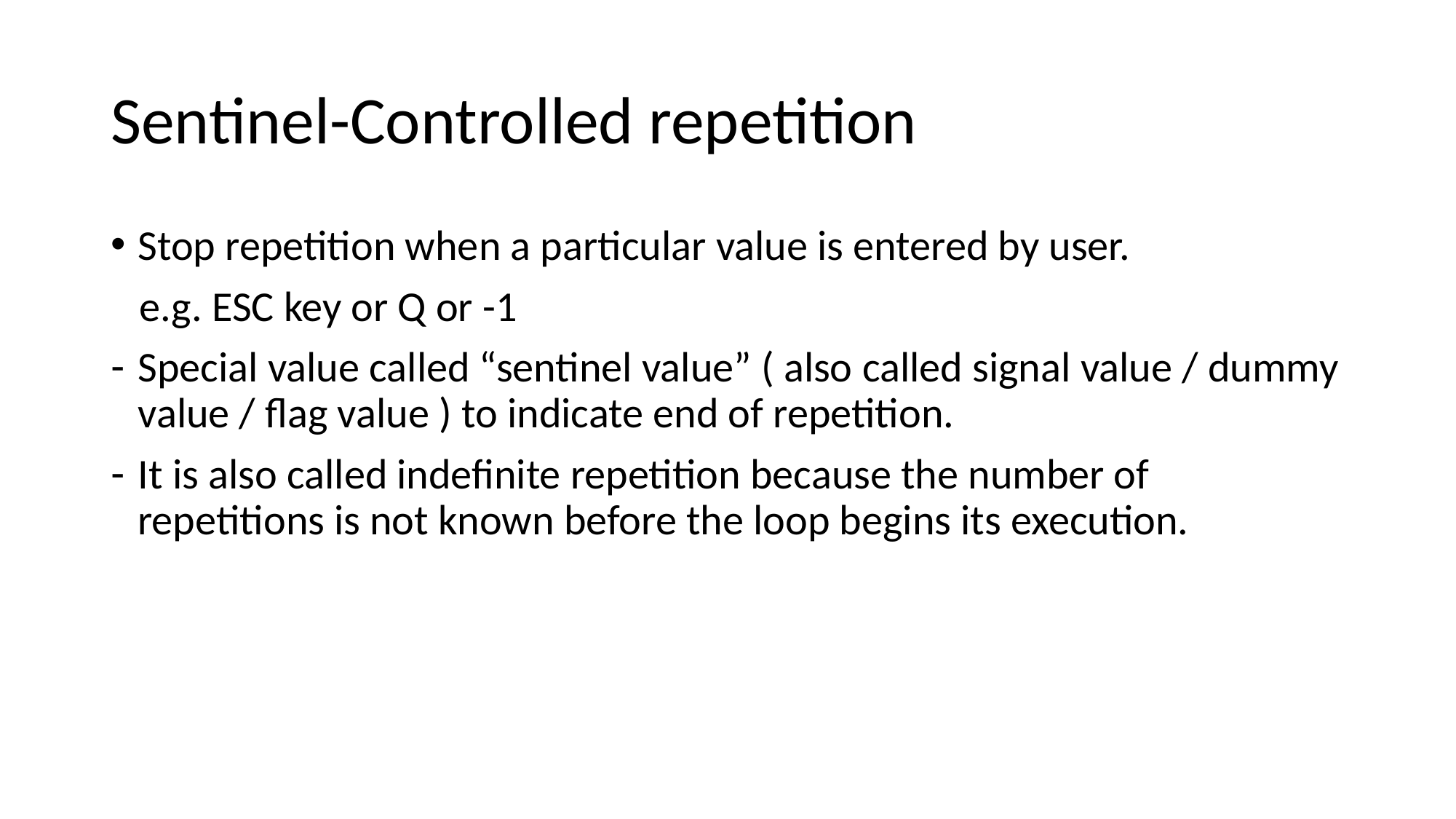

Sentinel-Controlled repetition
Stop repetition when a particular value is entered by user.
   e.g. ESC key or Q or -1
Special value called “sentinel value” ( also called signal value / dummy value / flag value ) to indicate end of repetition.
It is also called indefinite repetition because the number of repetitions is not known before the loop begins its execution.